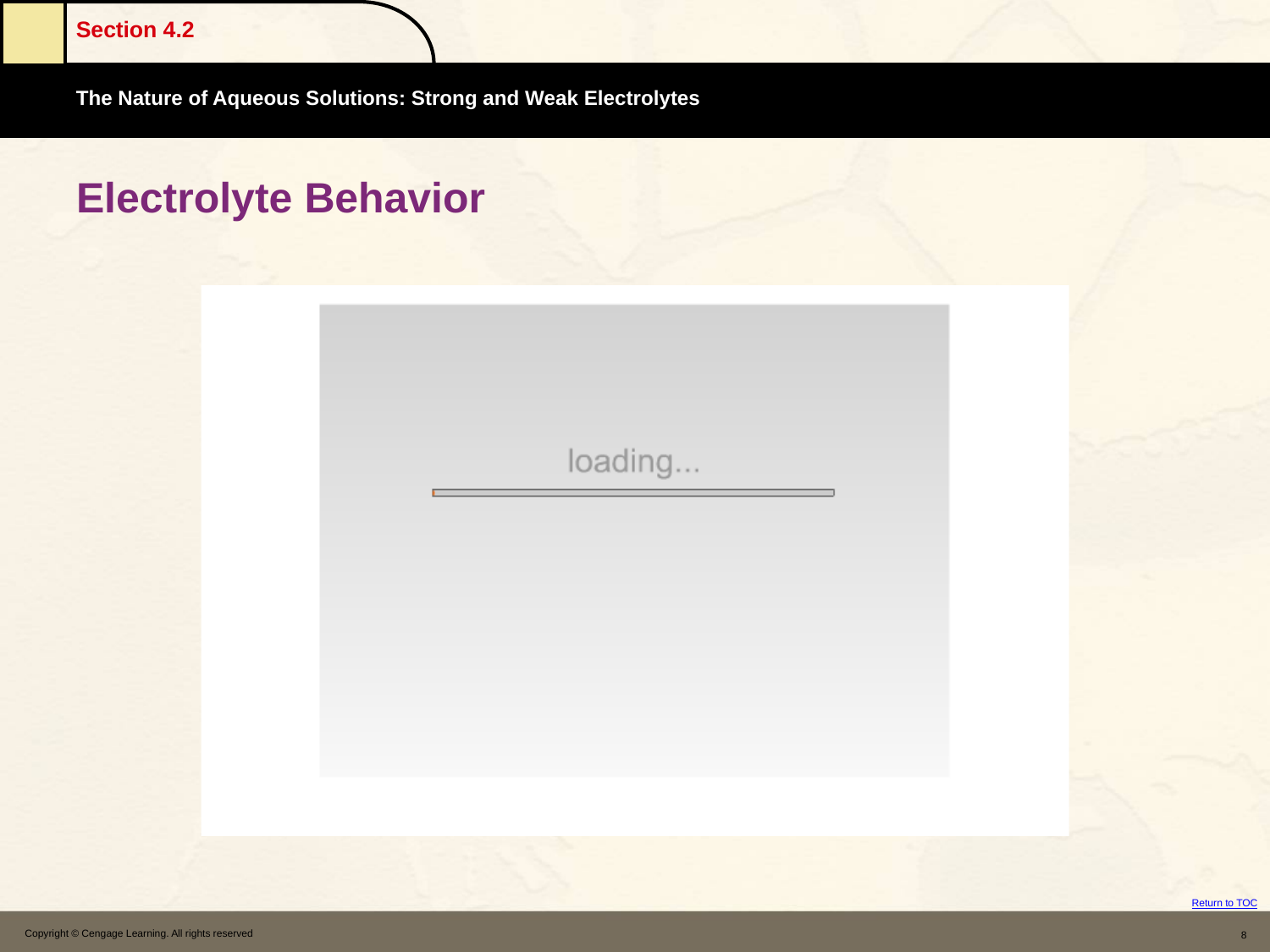

# Electrolyte Behavior
Copyright © Cengage Learning. All rights reserved
8